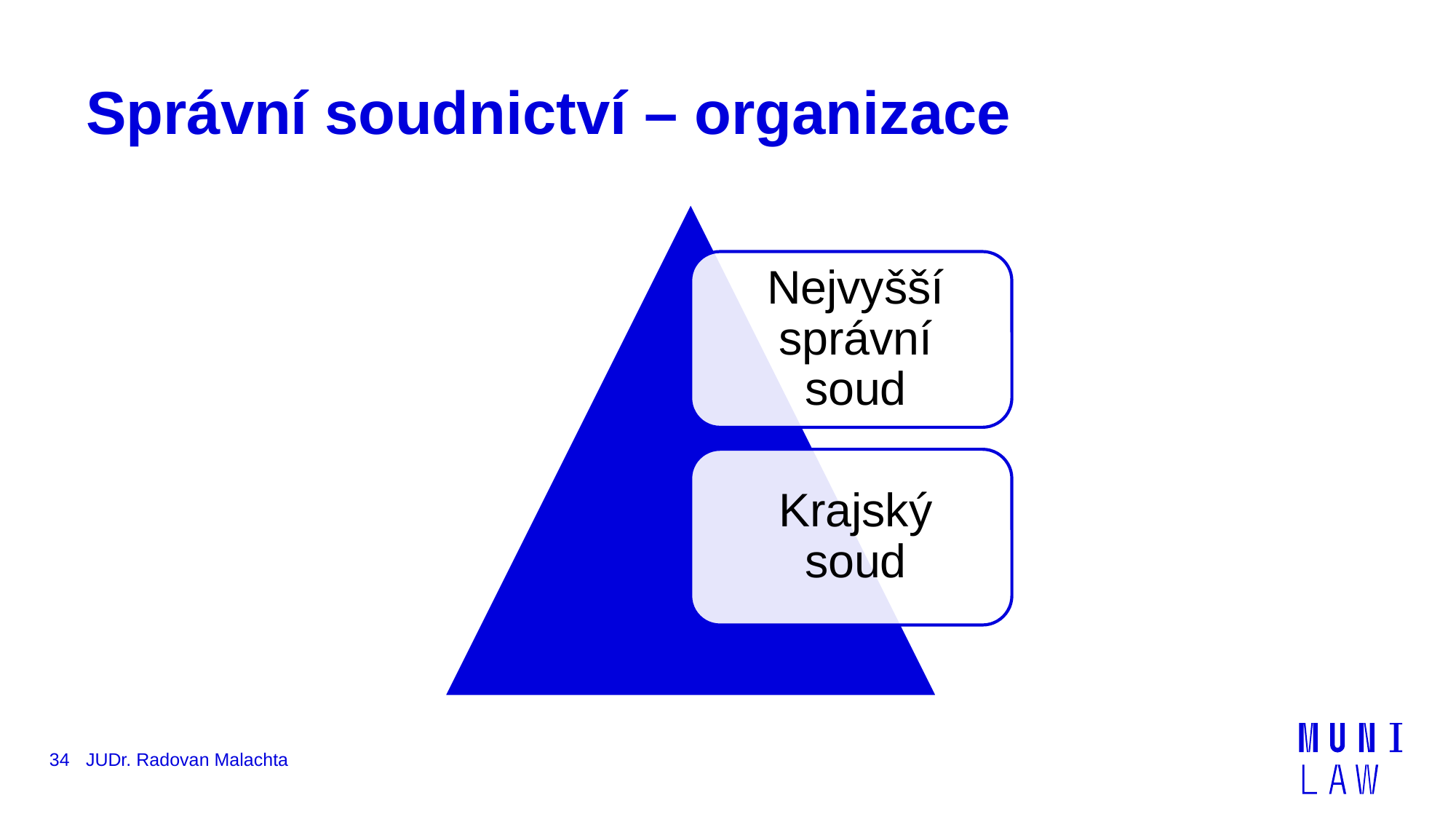

# Správní soudnictví – organizace
Nejvyšší správní soud
Krajský soud
34
JUDr. Radovan Malachta